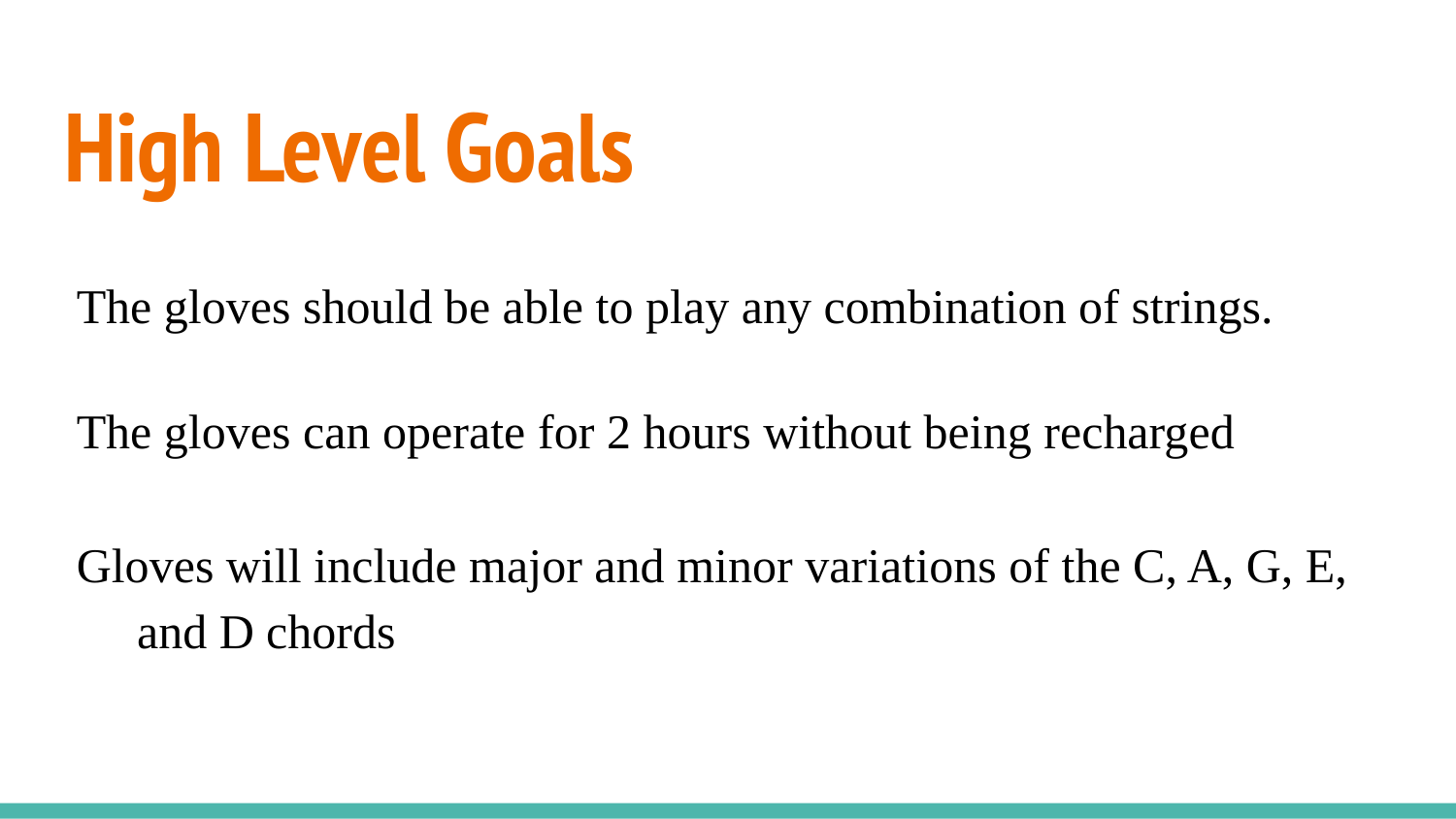

# High Level Goals
The gloves should be able to play any combination of strings.
The gloves can operate for 2 hours without being recharged
Gloves will include major and minor variations of the C, A, G, E, and D chords